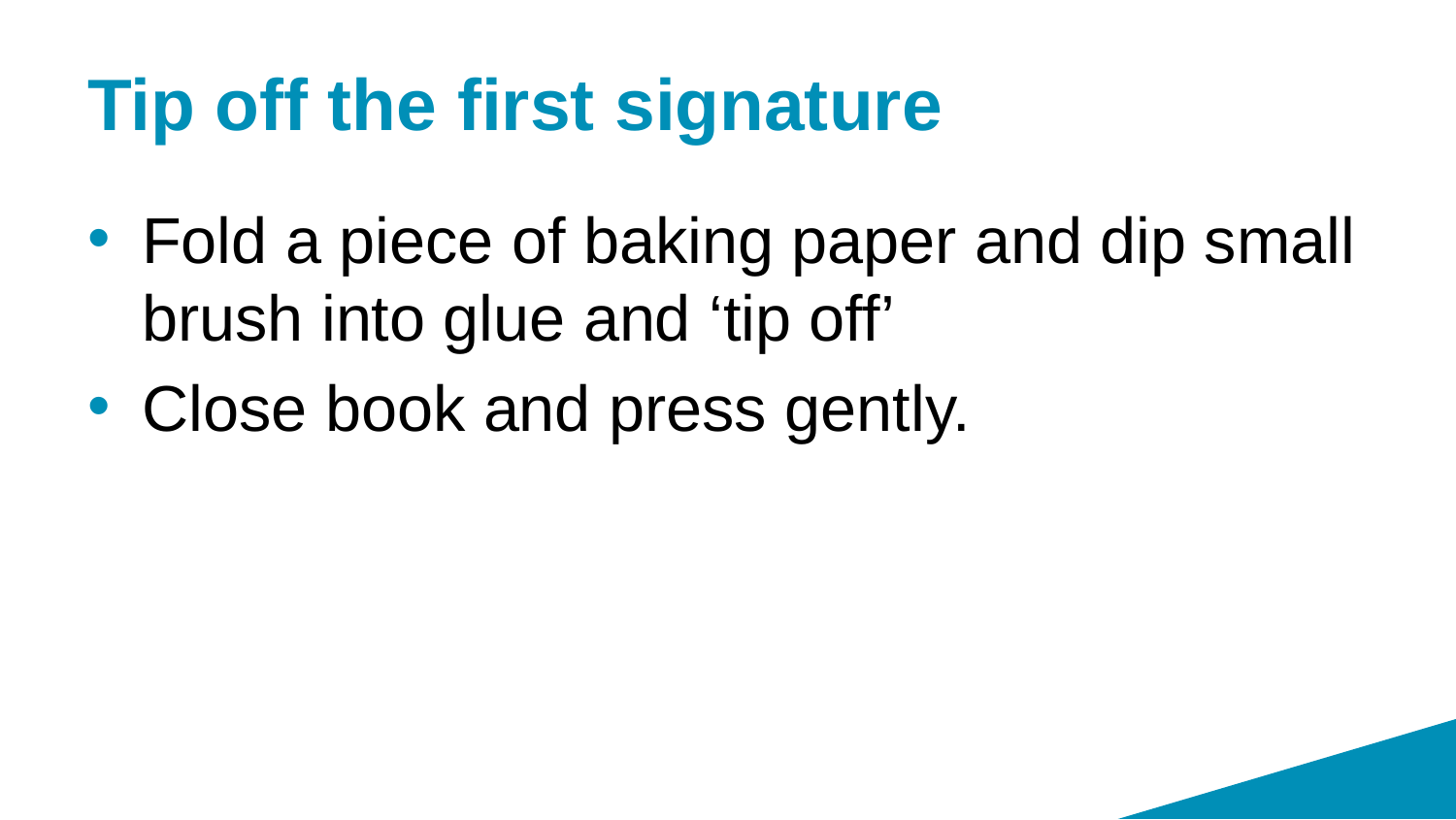

# Tip off the first signature
Fold a piece of baking paper and dip small brush into glue and ‘tip off’
Close book and press gently.